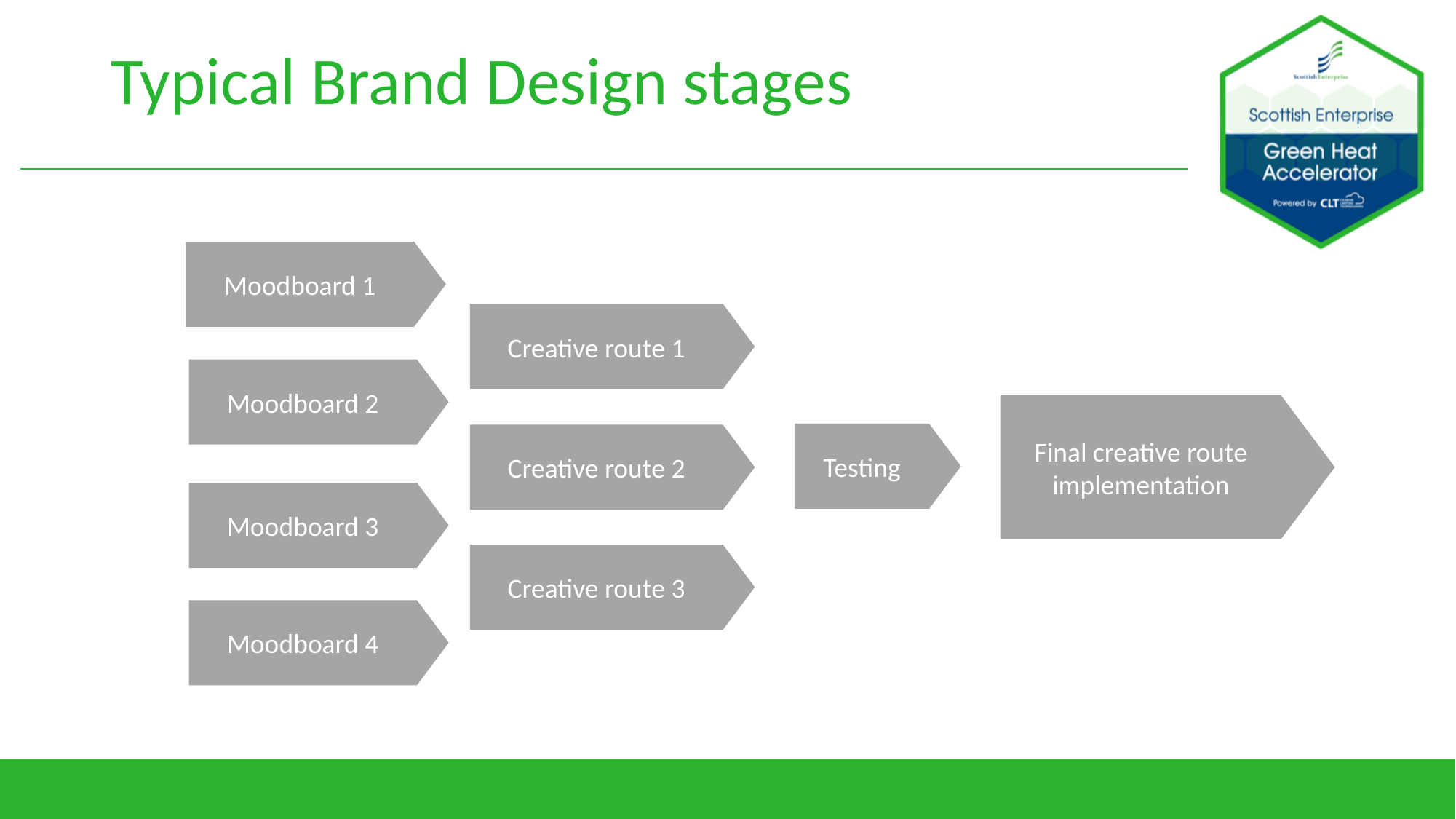

# Typical Brand Design stages

Moodboard 1
Creative route 1
Moodboard 2
Final creative route implementation
Testing
Creative route 2
Moodboard 3
Creative route 3
Moodboard 4